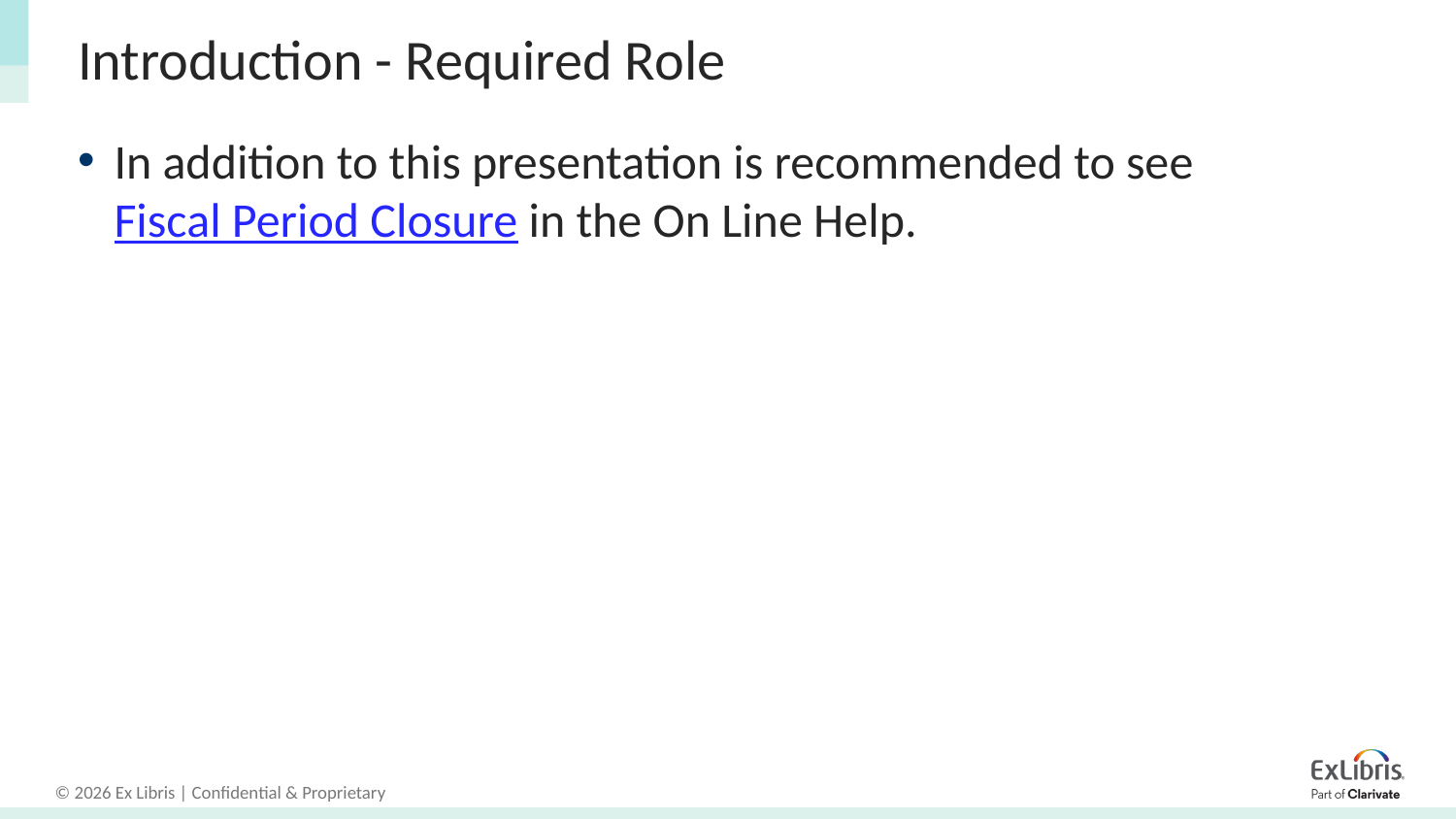

# Introduction - Required Role
In addition to this presentation is recommended to see Fiscal Period Closure in the On Line Help.